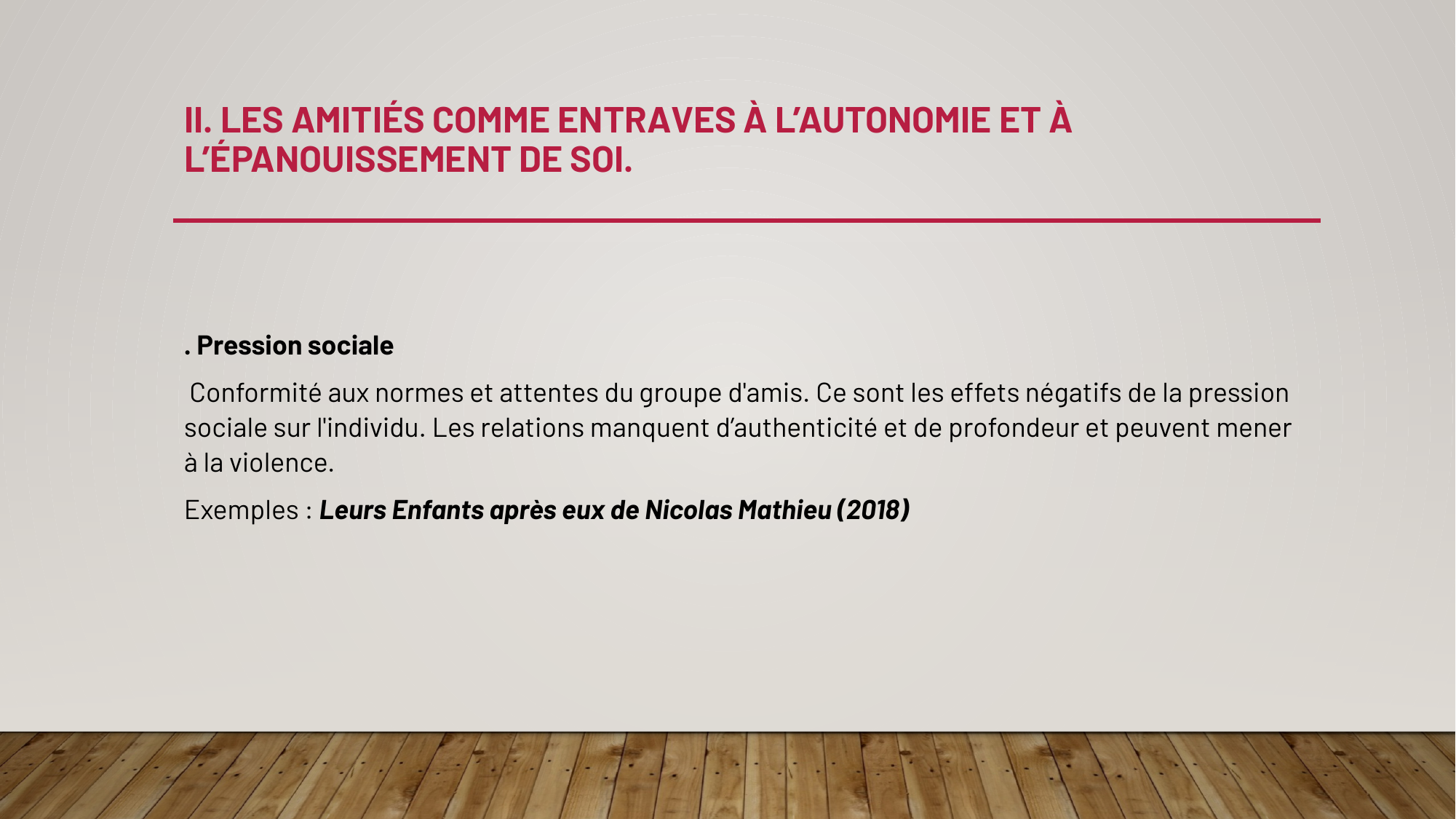

# II. Les amitiés comme entraves à l’autonomie et à l’épanouissement de soi.
. Pression sociale
 Conformité aux normes et attentes du groupe d'amis. Ce sont les effets négatifs de la pression sociale sur l'individu. Les relations manquent d’authenticité et de profondeur et peuvent mener à la violence.
Exemples : Leurs Enfants après eux de Nicolas Mathieu (2018)